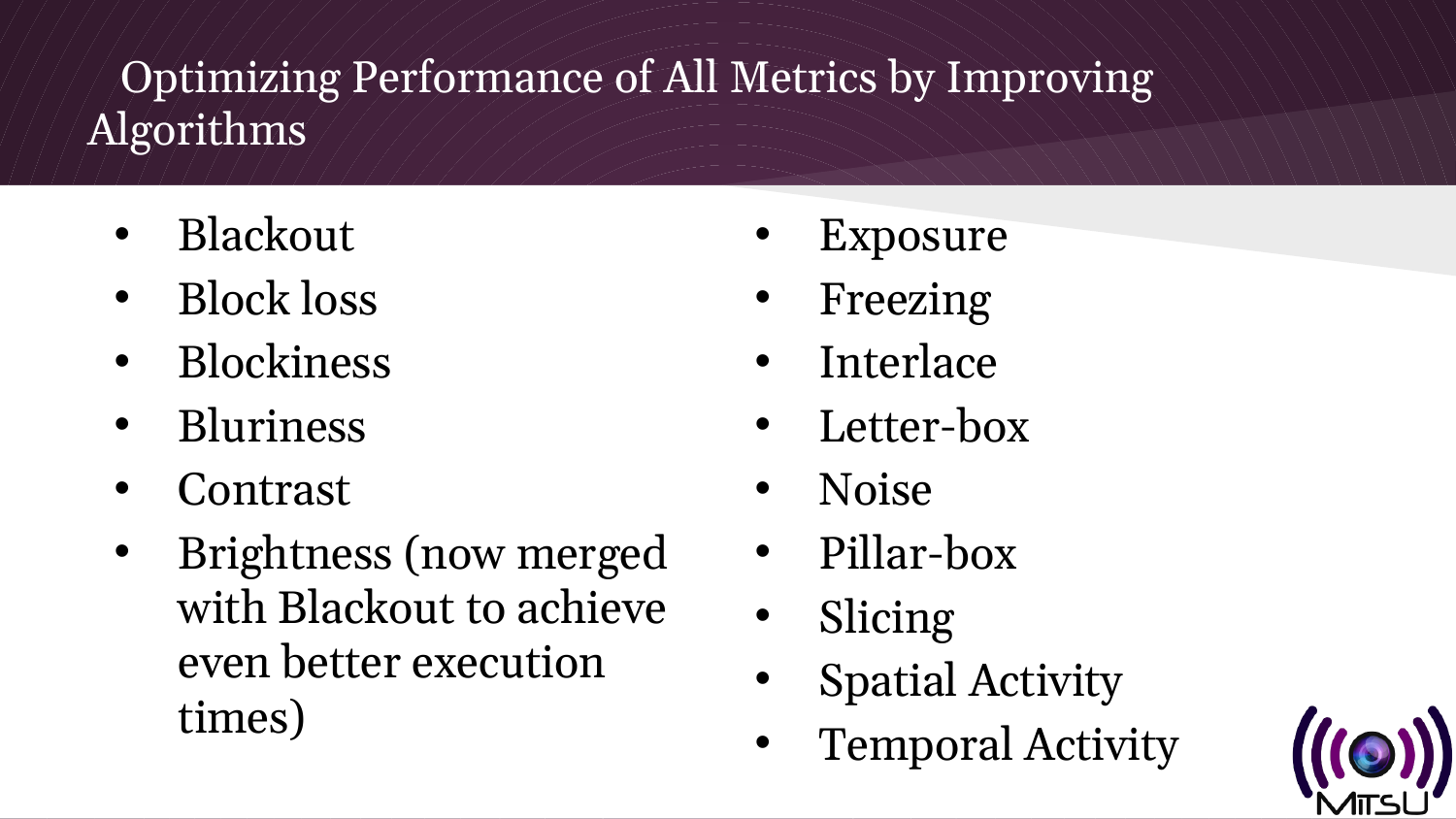

# Optimizing Performance of All Metrics by Improving Algorithms
Blackout
Block loss
Blockiness
Bluriness
Contrast
Brightness (now merged with Blackout to achieve even better execution times)
Exposure
Freezing
Interlace
Letter-box
Noise
Pillar-box
Slicing
Spatial Activity
Temporal Activity